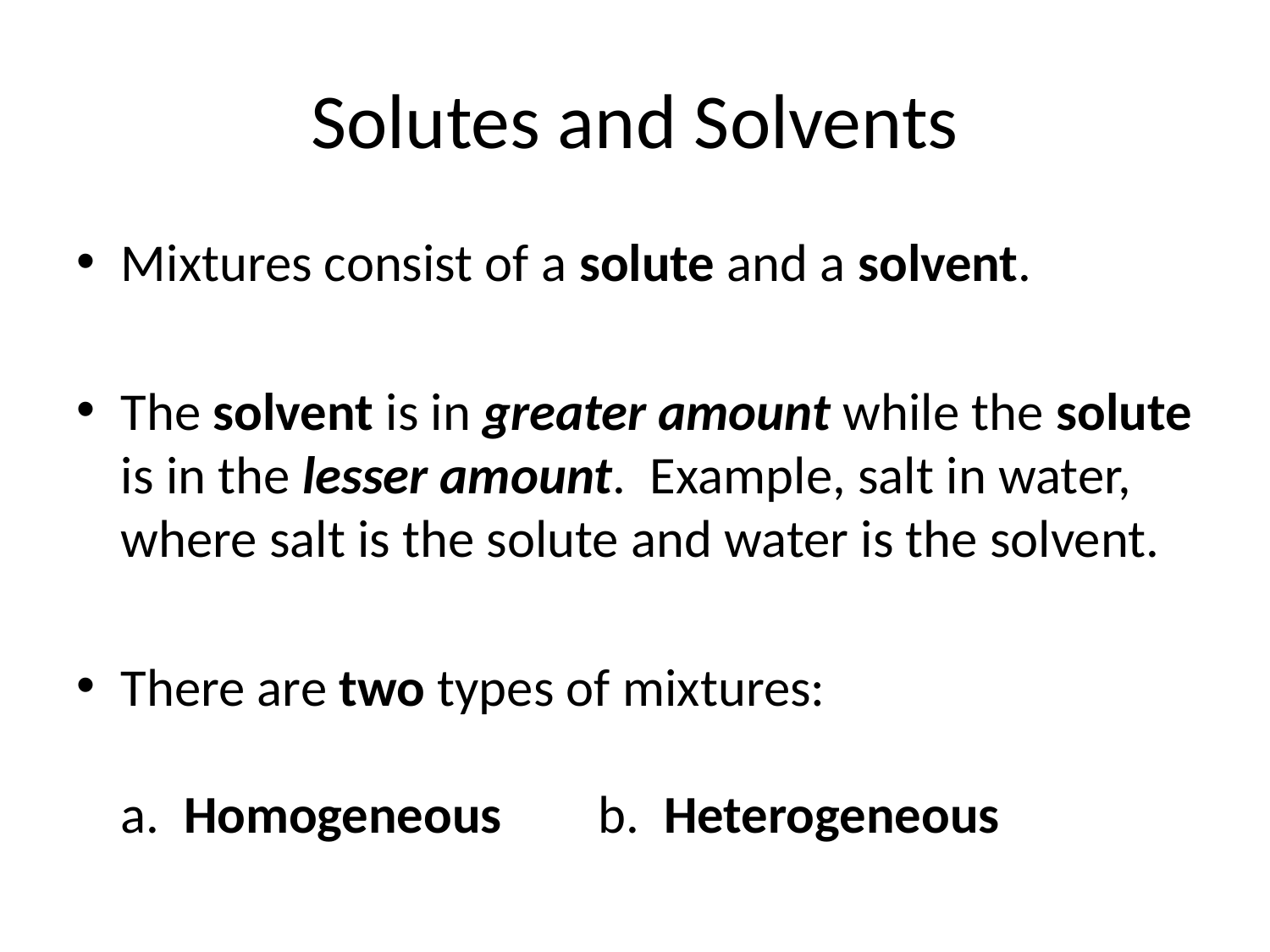

# Solutes and Solvents
Mixtures consist of a solute and a solvent.

The solvent is in greater amount while the solute is in the lesser amount.  Example, salt in water, where salt is the solute and water is the solvent.

There are two types of mixtures:
a.  Homogeneous		b.  Heterogeneous